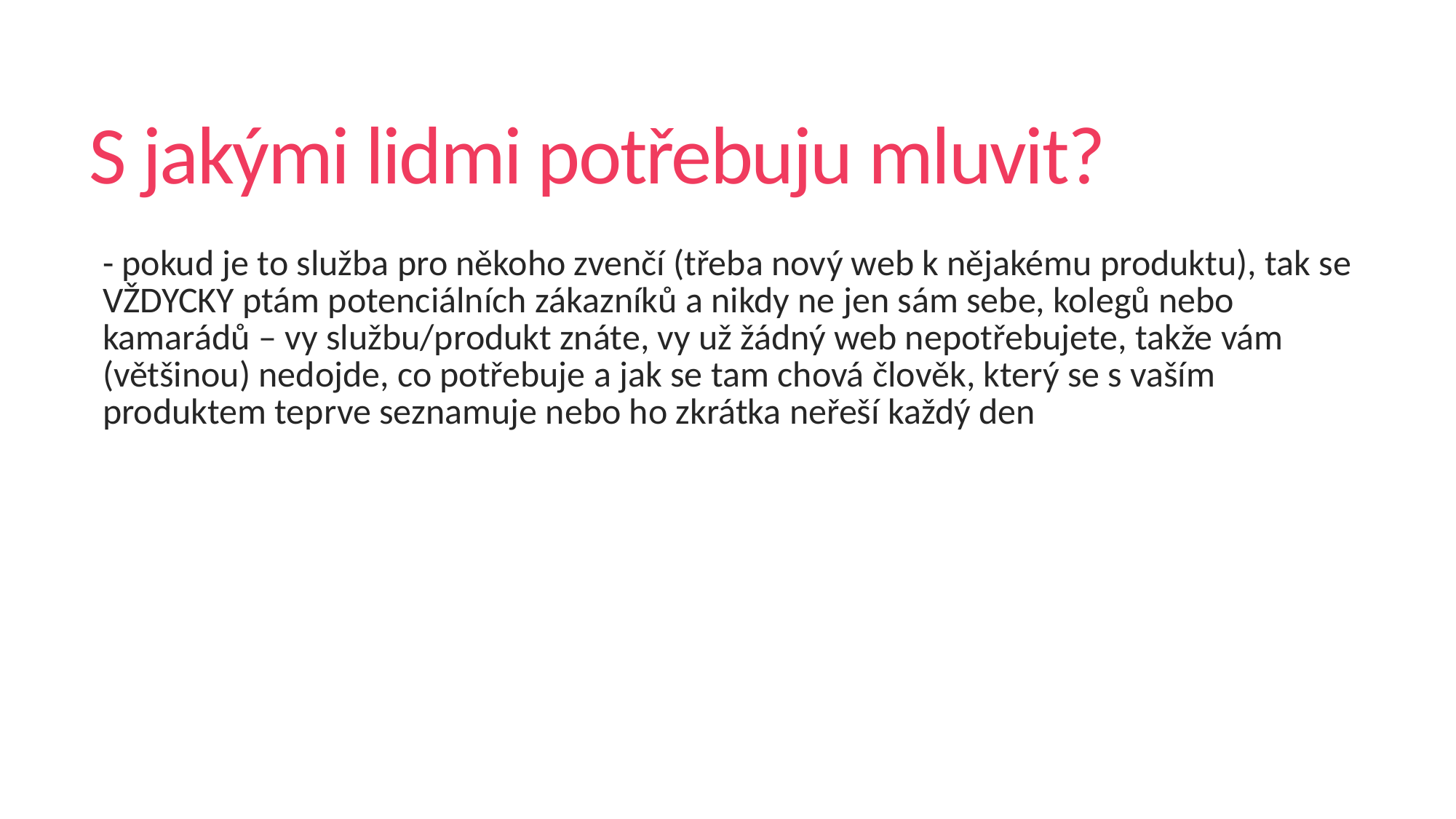

# S jakými lidmi potřebuju mluvit?
- pokud je to služba pro někoho zvenčí (třeba nový web k nějakému produktu), tak se VŽDYCKY ptám potenciálních zákazníků a nikdy ne jen sám sebe, kolegů nebo kamarádů – vy službu/produkt znáte, vy už žádný web nepotřebujete, takže vám (většinou) nedojde, co potřebuje a jak se tam chová člověk, který se s vaším produktem teprve seznamuje nebo ho zkrátka neřeší každý den